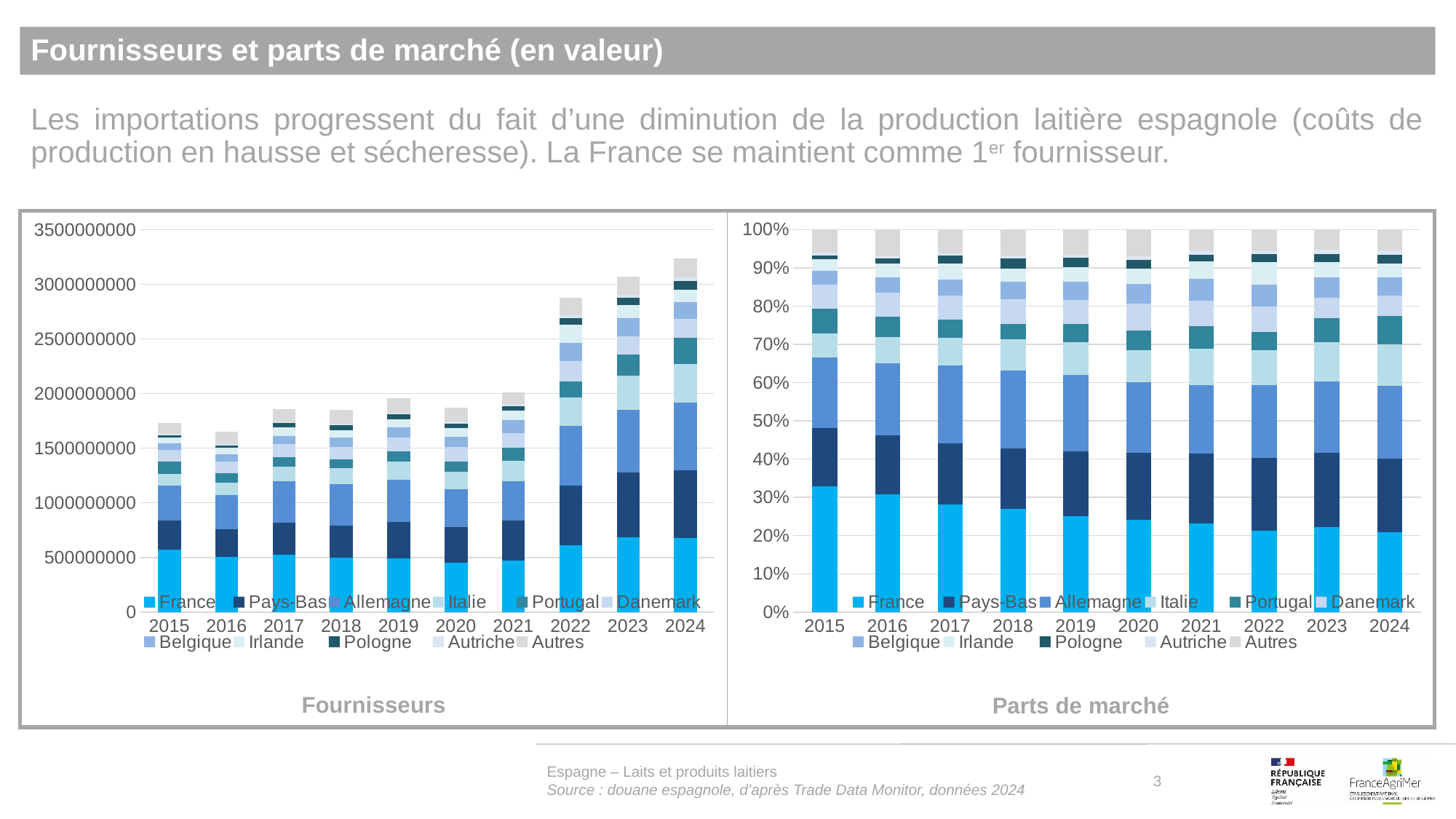

Fournisseurs et parts de marché (en valeur)
Les importations progressent du fait d’une diminution de la production laitière espagnole (coûts de production en hausse et sécheresse). La France se maintient comme 1er fournisseur.

### Chart

| Category | France | Pays-Bas | Allemagne | Italie | Portugal | Danemark | Belgique | Irlande | Pologne | Autriche | Autres |
|---|---|---|---|---|---|---|---|---|---|---|---|
| 2015 | 570935133.0 | 264538242.0 | 319356821.0 | 110007983.0 | 111973987.0 | 107404668.0 | 61223092.0 | 54563130.0 | 17536153.0 | 12032951.0 | 104059958.0 |
| 2016 | 507264755.0 | 253598772.0 | 310364848.0 | 114530065.0 | 87422393.0 | 103048494.0 | 65426351.0 | 62151517.0 | 22082188.0 | 10730796.0 | 111783136.0 |
| 2017 | 522985805.0 | 297623721.0 | 375933406.0 | 132965584.0 | 90569488.0 | 117731247.0 | 76846400.0 | 75424165.0 | 38571155.0 | 11248445.0 | 116115243.0 |
| 2018 | 500606350.0 | 290011681.0 | 379471909.0 | 149877256.0 | 75474825.0 | 118345822.0 | 84295168.0 | 65656324.0 | 46815892.0 | 14735671.0 | 126145699.0 |
| 2019 | 488933746.0 | 334245692.0 | 387788603.0 | 169927149.0 | 91352941.0 | 124703523.0 | 92484154.0 | 73976744.0 | 47421340.0 | 16111845.0 | 128519474.0 |
| 2020 | 452317059.0 | 327043954.0 | 344744694.0 | 157345361.0 | 95260216.0 | 131631100.0 | 98048971.0 | 75519827.0 | 42383923.0 | 18112386.0 | 128585269.0 |
| 2021 | 468455706.0 | 368222548.0 | 359998123.0 | 190661560.0 | 118725302.0 | 135190221.0 | 114971661.0 | 91162408.0 | 35446386.0 | 20262342.0 | 110935750.0 |
| 2022 | 612795081.0 | 546893224.0 | 544866193.0 | 262704242.0 | 141487240.0 | 188901728.0 | 165279797.0 | 166519565.0 | 61602264.0 | 25374609.0 | 159523814.0 |
| 2023 | 683816547.0 | 593511529.0 | 572993449.0 | 316968483.0 | 193270952.0 | 163968337.0 | 163321242.0 | 119525150.0 | 67617775.0 | 31317459.0 | 162809601.0 |
| 2024 | 676000443.0 | 623045800.0 | 616459653.0 | 355476383.0 | 238167507.0 | 173168204.0 | 153778540.0 | 115309769.0 | 78218637.0 | 36373661.0 | 174011026.0 |

### Chart

| Category | France | Pays-Bas | Allemagne | Italie | Portugal | Danemark | Belgique | Irlande | Pologne | Autriche | Autres |
|---|---|---|---|---|---|---|---|---|---|---|---|
| 2015 | 0.3293288853339068 | 0.15259191339001255 | 0.18421256602492178 | 0.06345520589853308 | 0.06458924349485316 | 0.061953552247236345 | 0.03531492717764704 | 0.03147330361123363 | 0.01011526771909979 | 0.006940890674015535 | 0.06002424442854029 |
| 2016 | 0.30773097238038494 | 0.1538450994925353 | 0.18828210619074132 | 0.06947939497440285 | 0.05303458941418108 | 0.0625141268901173 | 0.039690742189510825 | 0.037704071833900676 | 0.013396107493268418 | 0.006509812193625684 | 0.06781297694733161 |
| 2017 | 0.2817789193980714 | 0.16035634177607 | 0.2025487267447277 | 0.07164037382745693 | 0.048797830103776134 | 0.06343228294513163 | 0.0414039833292071 | 0.04063769897196701 | 0.02078170816860989 | 0.006060536723379403 | 0.06256159801160277 |
| 2018 | 0.2703880601750901 | 0.15664143264204905 | 0.2049607907799178 | 0.08095187069481916 | 0.04076554666916309 | 0.06392107739026183 | 0.04552960016918149 | 0.03546236695676595 | 0.025286251808924354 | 0.007959047057769703 | 0.0681339556560575 |
| 2019 | 0.25003448961895136 | 0.17092898923477703 | 0.19831015188538684 | 0.08689857945010508 | 0.046716730364782744 | 0.06377179317663657 | 0.047295218283481905 | 0.037830764558664395 | 0.024250669218374554 | 0.008239392298756677 | 0.06572322191008285 |
| 2020 | 0.24175243681862243 | 0.1747970173866413 | 0.18425763122675046 | 0.0840972580781125 | 0.05091426222301362 | 0.07035361269917474 | 0.05240478375768808 | 0.0403635057358533 | 0.022653173174224363 | 0.009680628587787801 | 0.06872569031213141 |
| 2021 | 0.2325959589380051 | 0.18282854826546954 | 0.17874498605224998 | 0.09466659881140609 | 0.05894906415953498 | 0.06712416710863126 | 0.05708531969720579 | 0.045263634184141345 | 0.017599713349540625 | 0.010060585894154562 | 0.05508142353966076 |
| 2022 | 0.2130758736866721 | 0.19016104262286151 | 0.1894562207097839 | 0.09134527613048014 | 0.04919673511301548 | 0.06568329606830198 | 0.05746967989863941 | 0.057900761442795566 | 0.02141981329461264 | 0.008823042399931884 | 0.05546825863290534 |
| 2023 | 0.22280537426036906 | 0.19338162980529466 | 0.18669630094982873 | 0.10327664896877148 | 0.06297274756356229 | 0.053425186700162317 | 0.05321434616948265 | 0.038944430192732304 | 0.022031645375683525 | 0.010204049907816523 | 0.05304764010629646 |
| 2024 | 0.20864149235892562 | 0.19229751528426248 | 0.19026475990191835 | 0.10971460716553556 | 0.07350827149071094 | 0.05344681780286181 | 0.04746237137950624 | 0.03558932917403869 | 0.02414148292793512 | 0.011226405237130371 | 0.0537069472771748 |
Espagne – Laits et produits laitiers
Source : douane espagnole, d’après Trade Data Monitor, données 2024
3